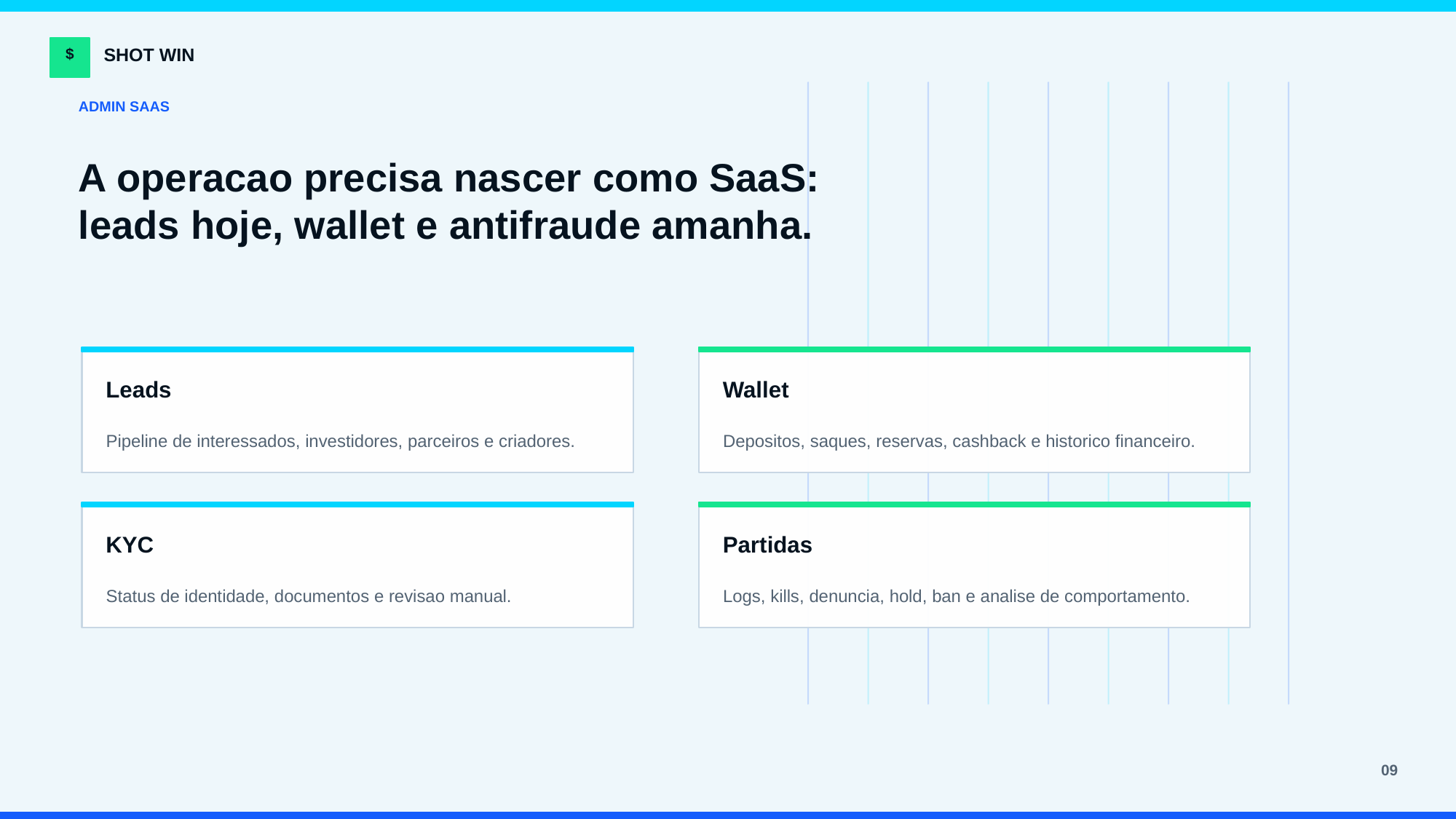

SHOT WIN
$

ADMIN SAAS
A operacao precisa nascer como SaaS: leads hoje, wallet e antifraude amanha.

Leads
Wallet
Pipeline de interessados, investidores, parceiros e criadores.
Depositos, saques, reservas, cashback e historico financeiro.

KYC
Partidas
Status de identidade, documentos e revisao manual.
Logs, kills, denuncia, hold, ban e analise de comportamento.
09